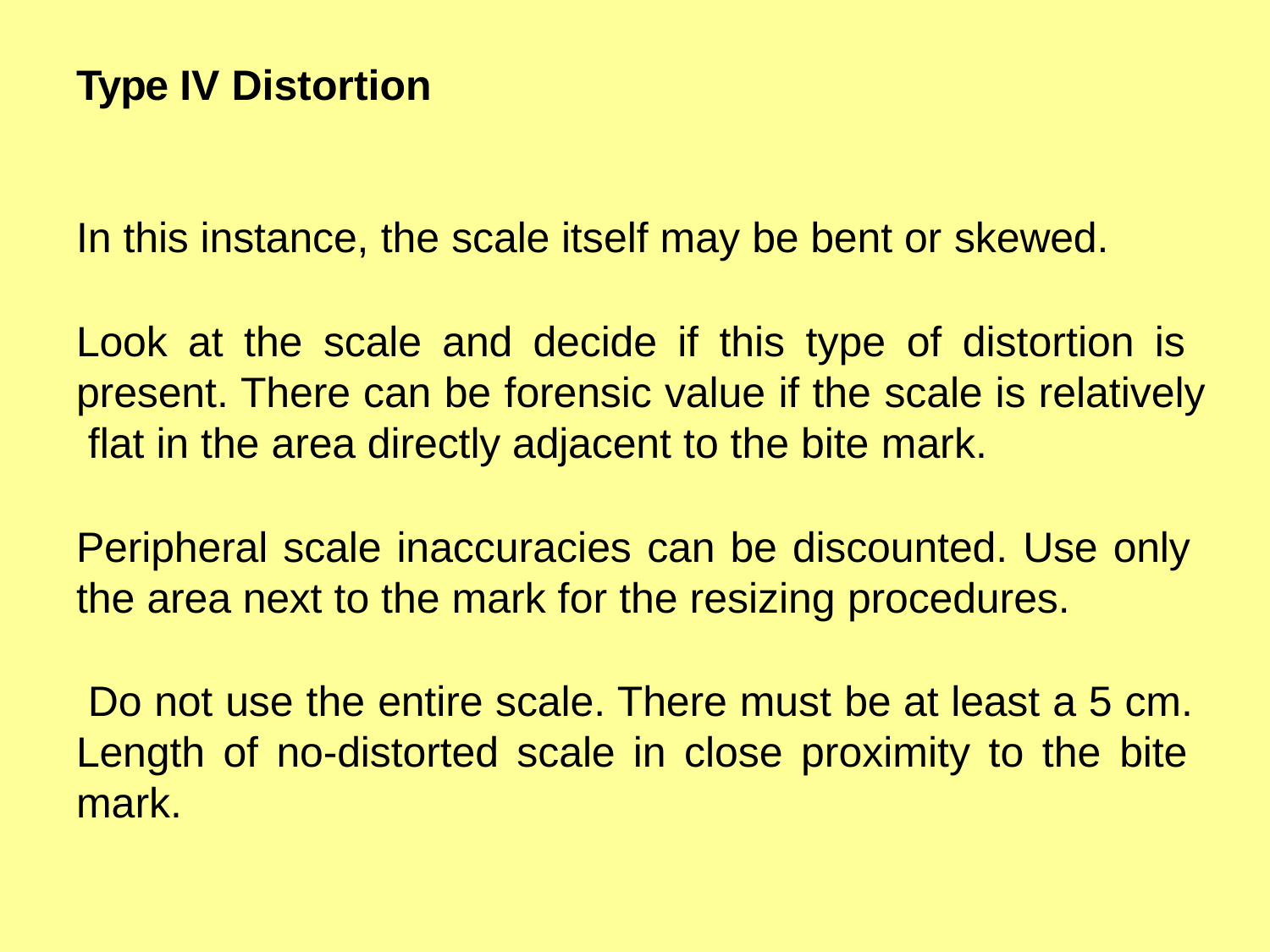

# Type IV Distortion
In this instance, the scale itself may be bent or skewed.

Look at the scale and decide if this type of distortion is  present. There can be forensic value if the scale is relatively  flat in the area directly adjacent to the bite mark.

Peripheral scale inaccuracies can be discounted. Use only  the area next to the mark for the resizing procedures.

Do not use the entire scale. There must be at least a 5 cm.  Length of no-distorted scale in close proximity to the bite  mark.